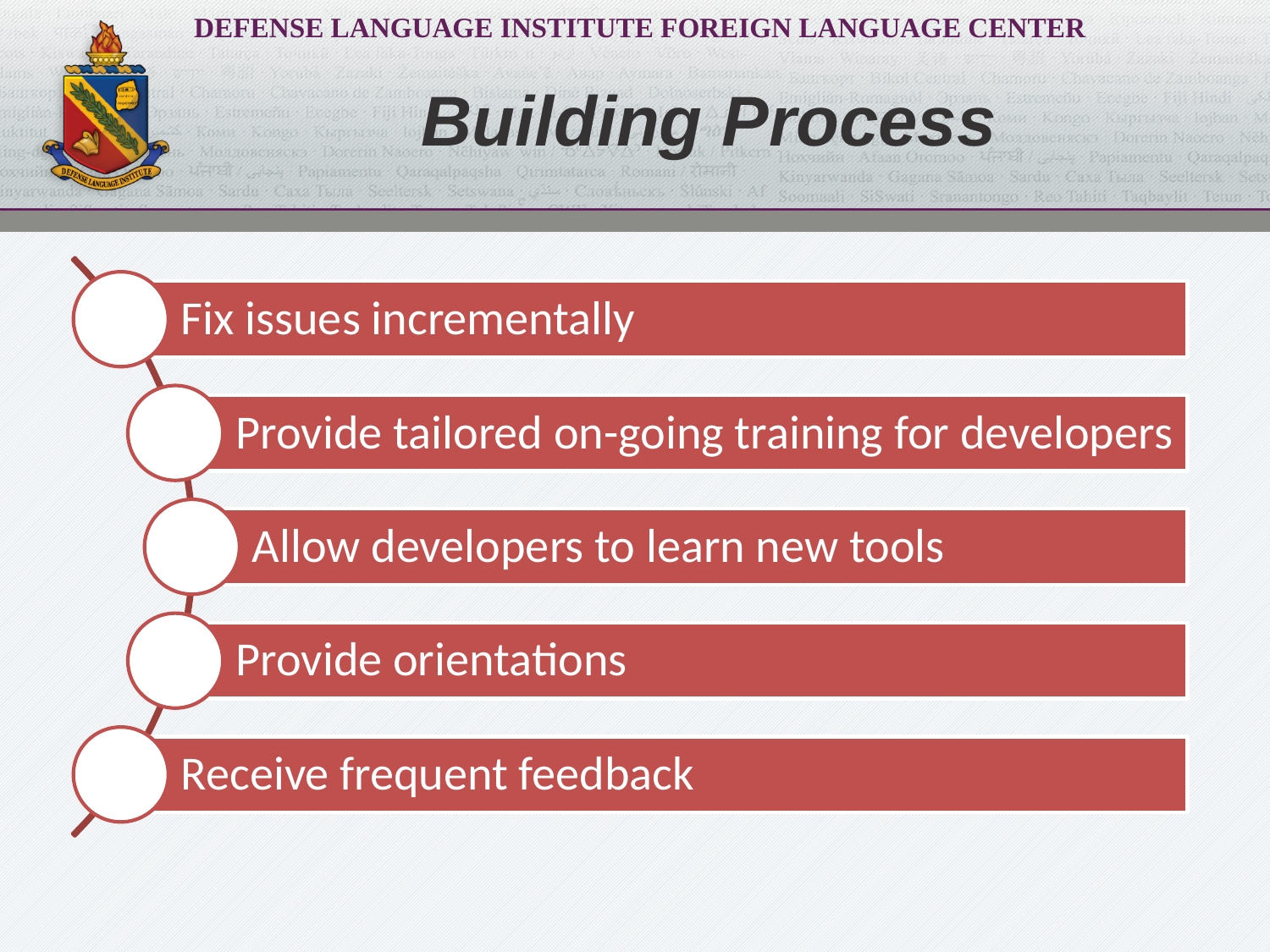

# Building Process
Fix issues incrementally
Provide tailored on-going training for developers
Allow developers to learn new tools
Provide orientations
Receive frequent feedback